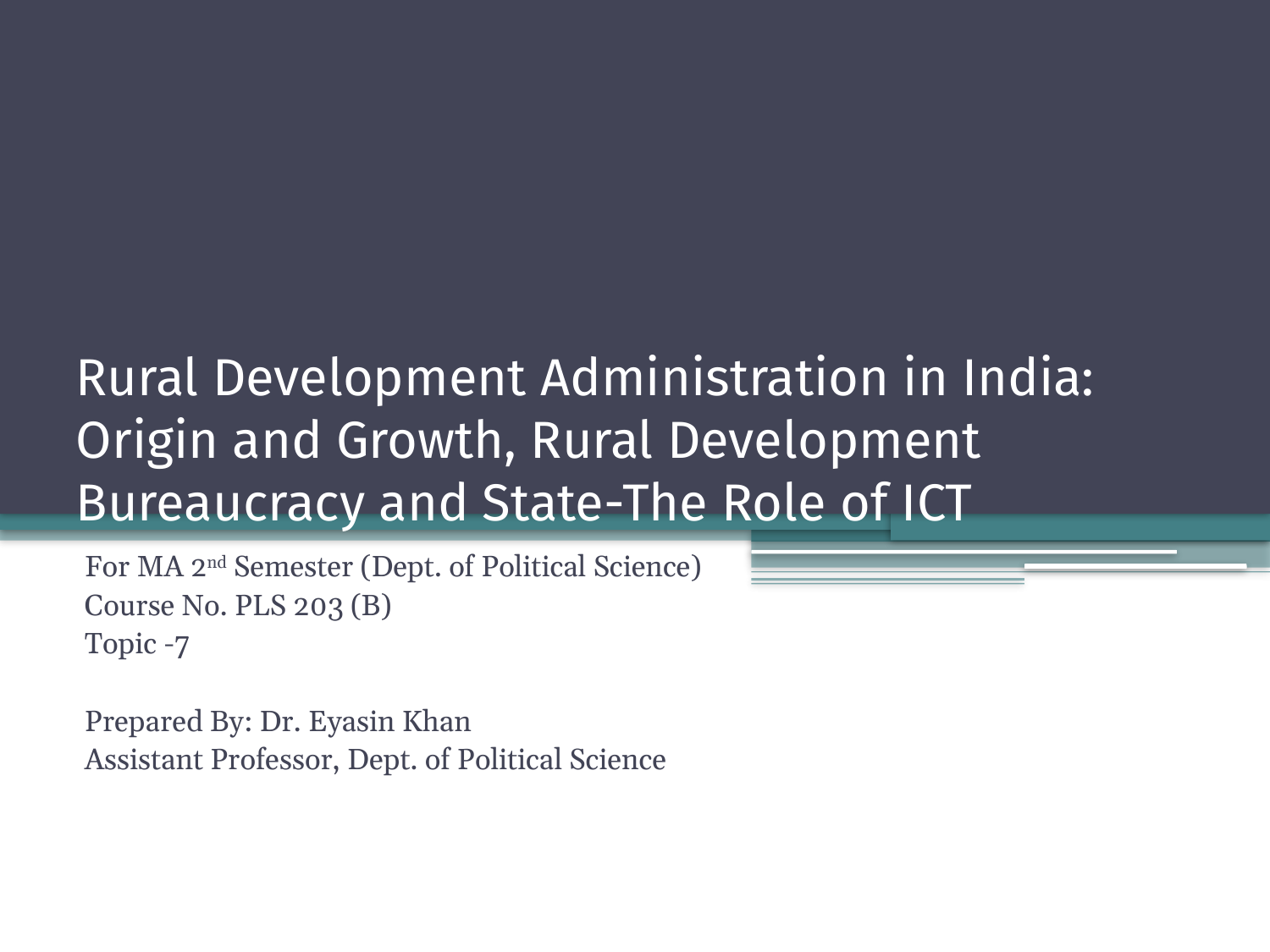

# Rural Development Administration in India: Origin and Growth, Rural Development Bureaucracy and State-The Role of ICT
For MA 2nd Semester (Dept. of Political Science)
Course No. PLS 203 (B)
Topic -7

Prepared By: Dr. Eyasin Khan
Assistant Professor, Dept. of Political Science